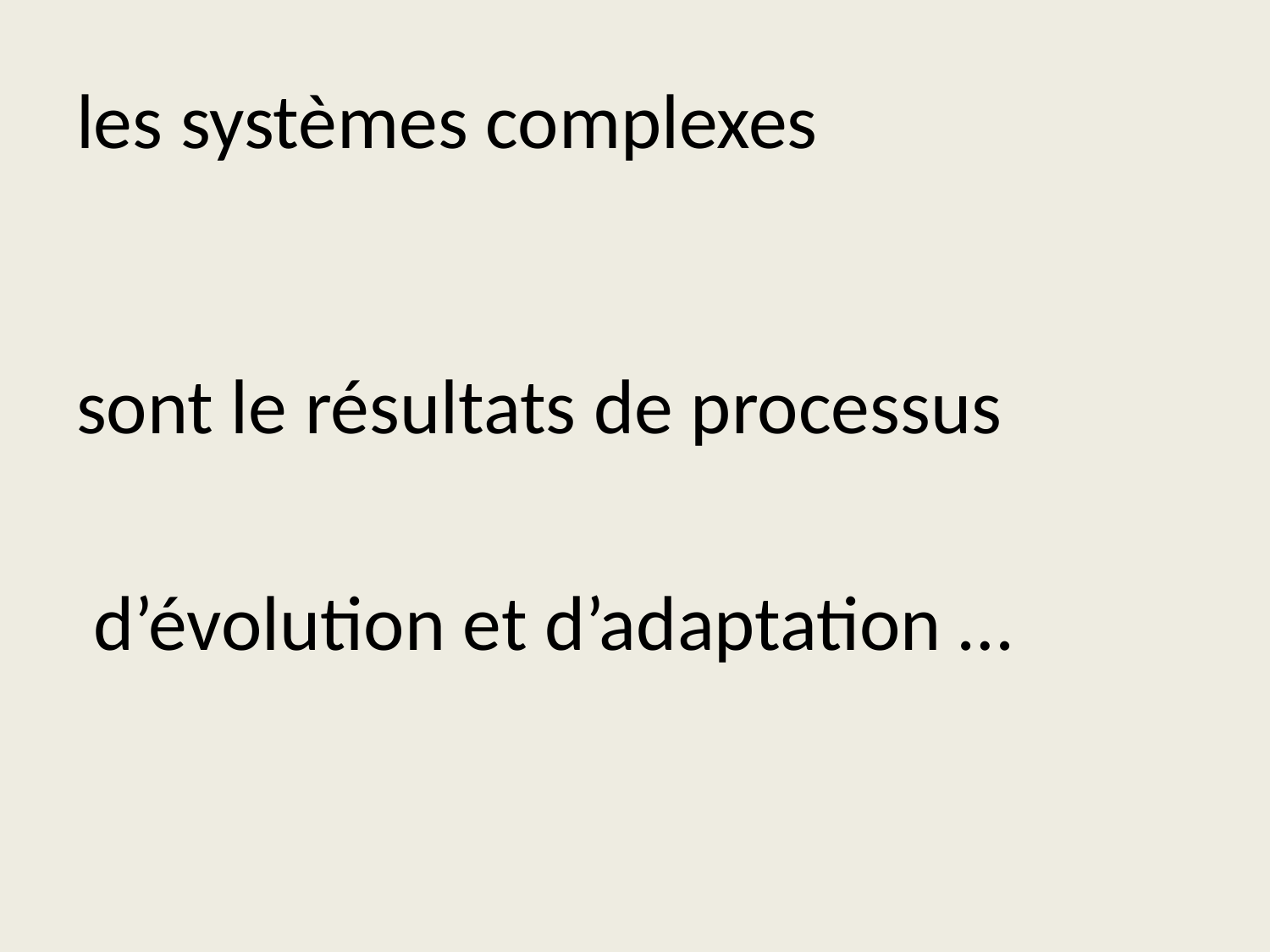

# les systèmes complexes

sont le résultats de processus

 d’évolution et d’adaptation …